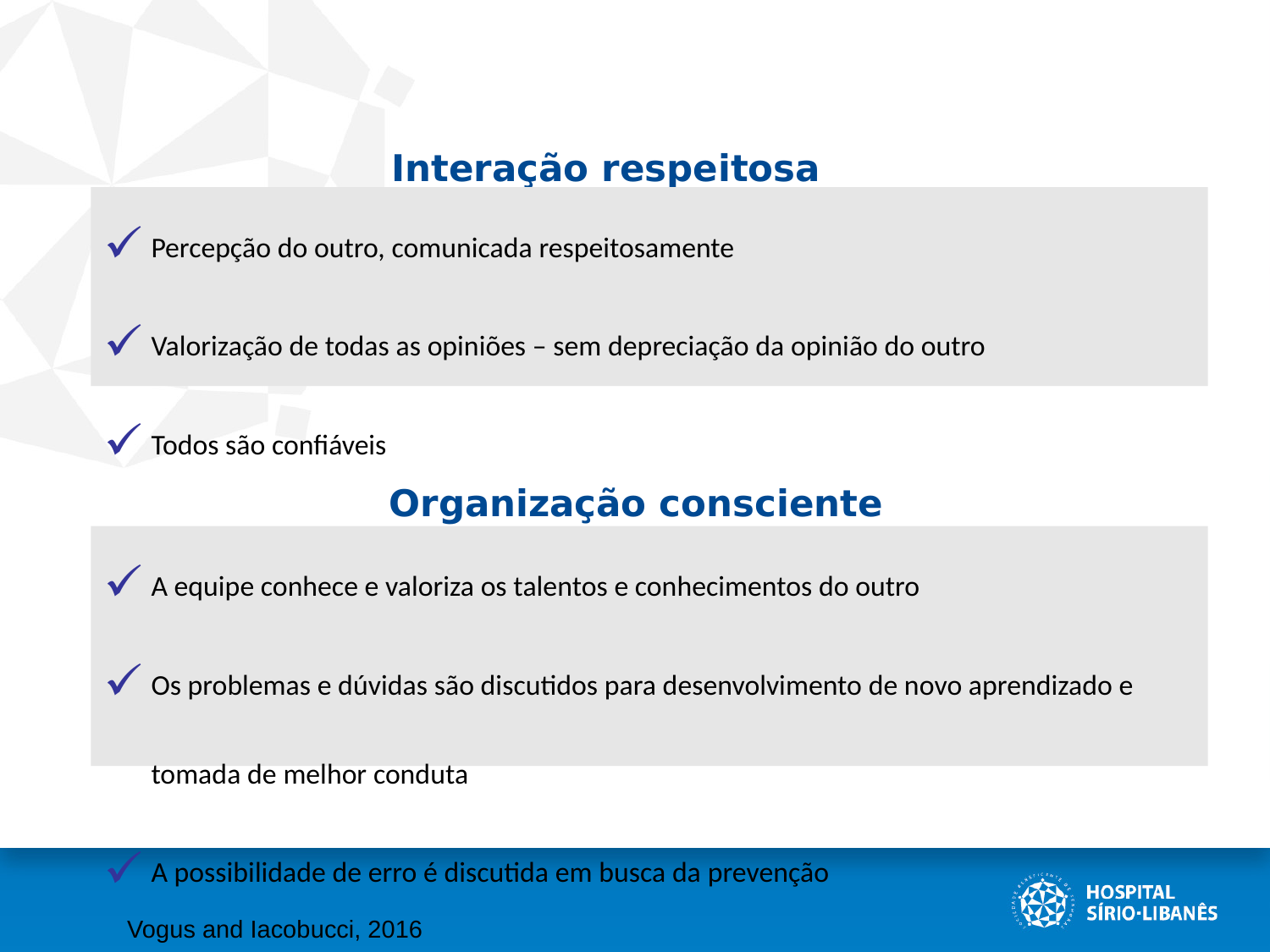

Interação respeitosa
Percepção do outro, comunicada respeitosamente
Valorização de todas as opiniões – sem depreciação da opinião do outro
Todos são confiáveis

Organização consciente
A equipe conhece e valoriza os talentos e conhecimentos do outro
Os problemas e dúvidas são discutidos para desenvolvimento de novo aprendizado e tomada de melhor conduta
A possibilidade de erro é discutida em busca da prevenção

Vogus and Iacobucci, 2016